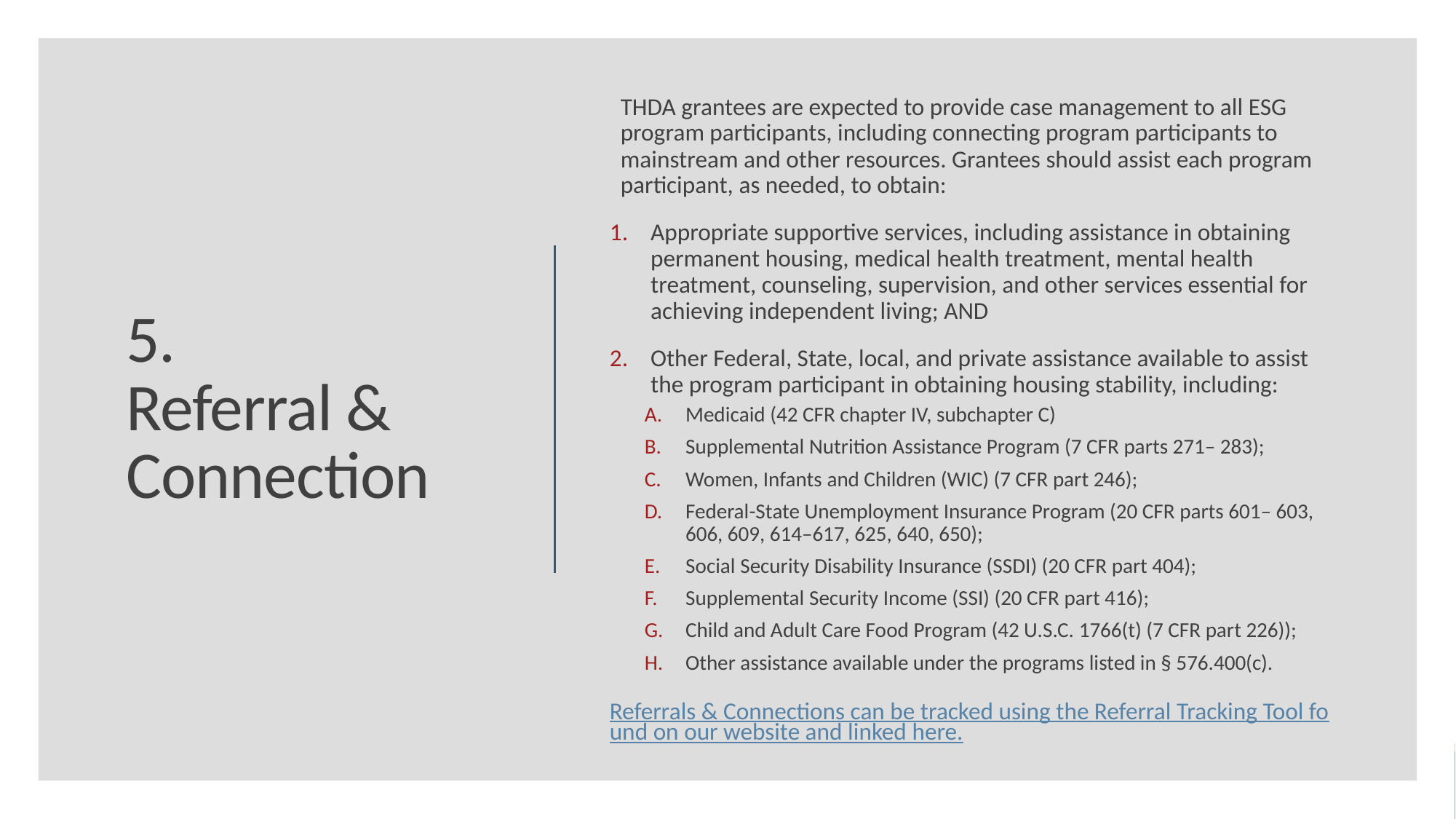

THDA grantees are expected to provide case management to all ESG program participants, including connecting program participants to mainstream and other resources. Grantees should assist each program participant, as needed, to obtain:
Appropriate supportive services, including assistance in obtaining permanent housing, medical health treatment, mental health treatment, counseling, supervision, and other services essential for achieving independent living; AND
Other Federal, State, local, and private assistance available to assist the program participant in obtaining housing stability, including:
Medicaid (42 CFR chapter IV, subchapter C)
Supplemental Nutrition Assistance Program (7 CFR parts 271– 283);
Women, Infants and Children (WIC) (7 CFR part 246);
Federal-State Unemployment Insurance Program (20 CFR parts 601– 603, 606, 609, 614–617, 625, 640, 650);
Social Security Disability Insurance (SSDI) (20 CFR part 404);
Supplemental Security Income (SSI) (20 CFR part 416);
Child and Adult Care Food Program (42 U.S.C. 1766(t) (7 CFR part 226));
Other assistance available under the programs listed in § 576.400(c).
Referrals & Connections can be tracked using the Referral Tracking Tool found on our website and linked here.
# 5. Referral & Connection